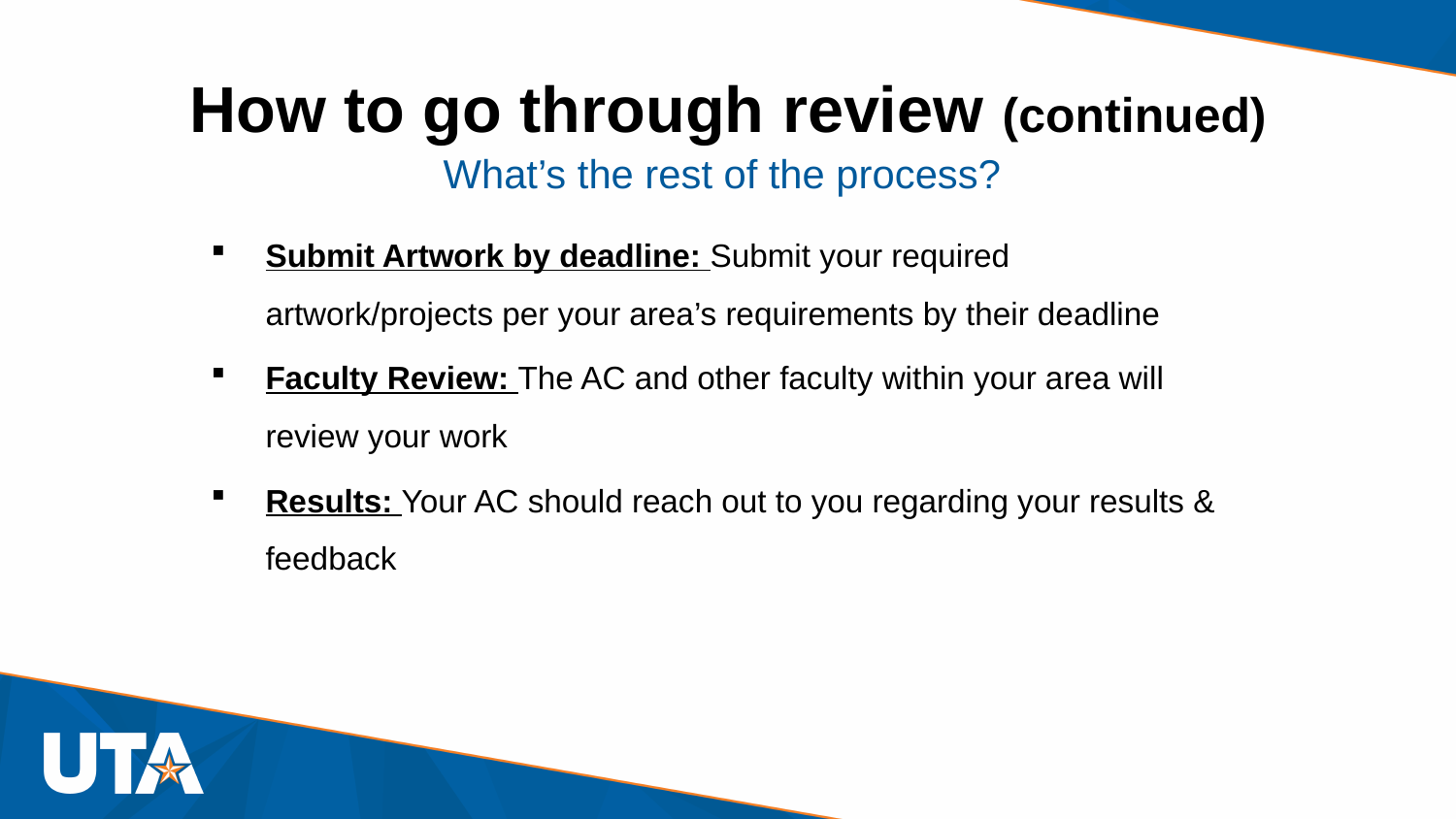

# How to go through review (continued)
What’s the rest of the process?
Submit Artwork by deadline: Submit your required artwork/projects per your area’s requirements by their deadline
Faculty Review: The AC and other faculty within your area will review your work
Results: Your AC should reach out to you regarding your results & feedback